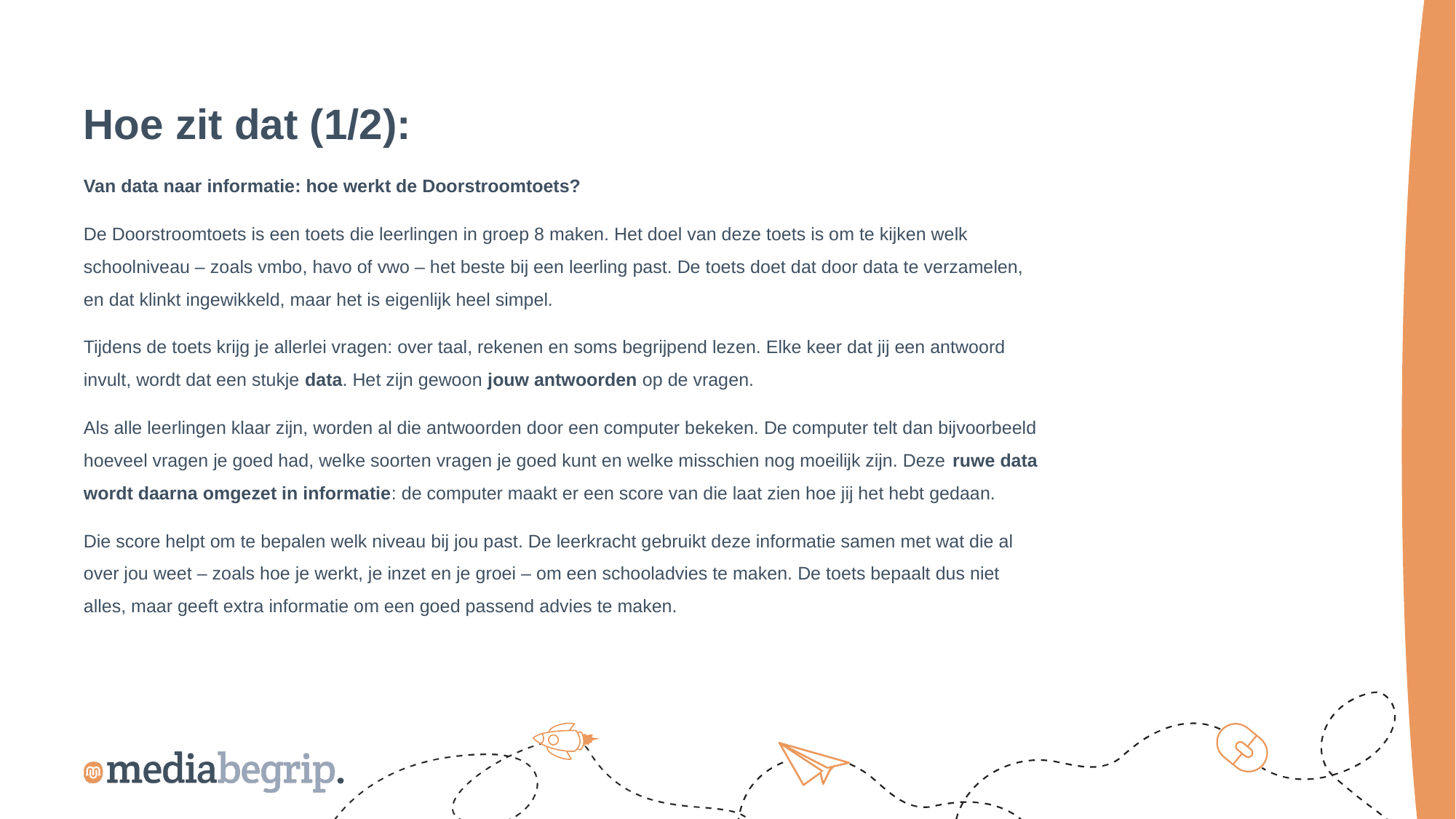

Hoe zit dat (1/2):
Van data naar informatie: hoe werkt de Doorstroomtoets?
De Doorstroomtoets is een toets die leerlingen in groep 8 maken. Het doel van deze toets is om te kijken welk schoolniveau – zoals vmbo, havo of vwo – het beste bij een leerling past. De toets doet dat door data te verzamelen, en dat klinkt ingewikkeld, maar het is eigenlijk heel simpel.
Tijdens de toets krijg je allerlei vragen: over taal, rekenen en soms begrijpend lezen. Elke keer dat jij een antwoord invult, wordt dat een stukje data. Het zijn gewoon jouw antwoorden op de vragen.
Als alle leerlingen klaar zijn, worden al die antwoorden door een computer bekeken. De computer telt dan bijvoorbeeld hoeveel vragen je goed had, welke soorten vragen je goed kunt en welke misschien nog moeilijk zijn. Deze ruwe data wordt daarna omgezet in informatie: de computer maakt er een score van die laat zien hoe jij het hebt gedaan.
Die score helpt om te bepalen welk niveau bij jou past. De leerkracht gebruikt deze informatie samen met wat die al over jou weet – zoals hoe je werkt, je inzet en je groei – om een schooladvies te maken. De toets bepaalt dus niet alles, maar geeft extra informatie om een goed passend advies te maken.